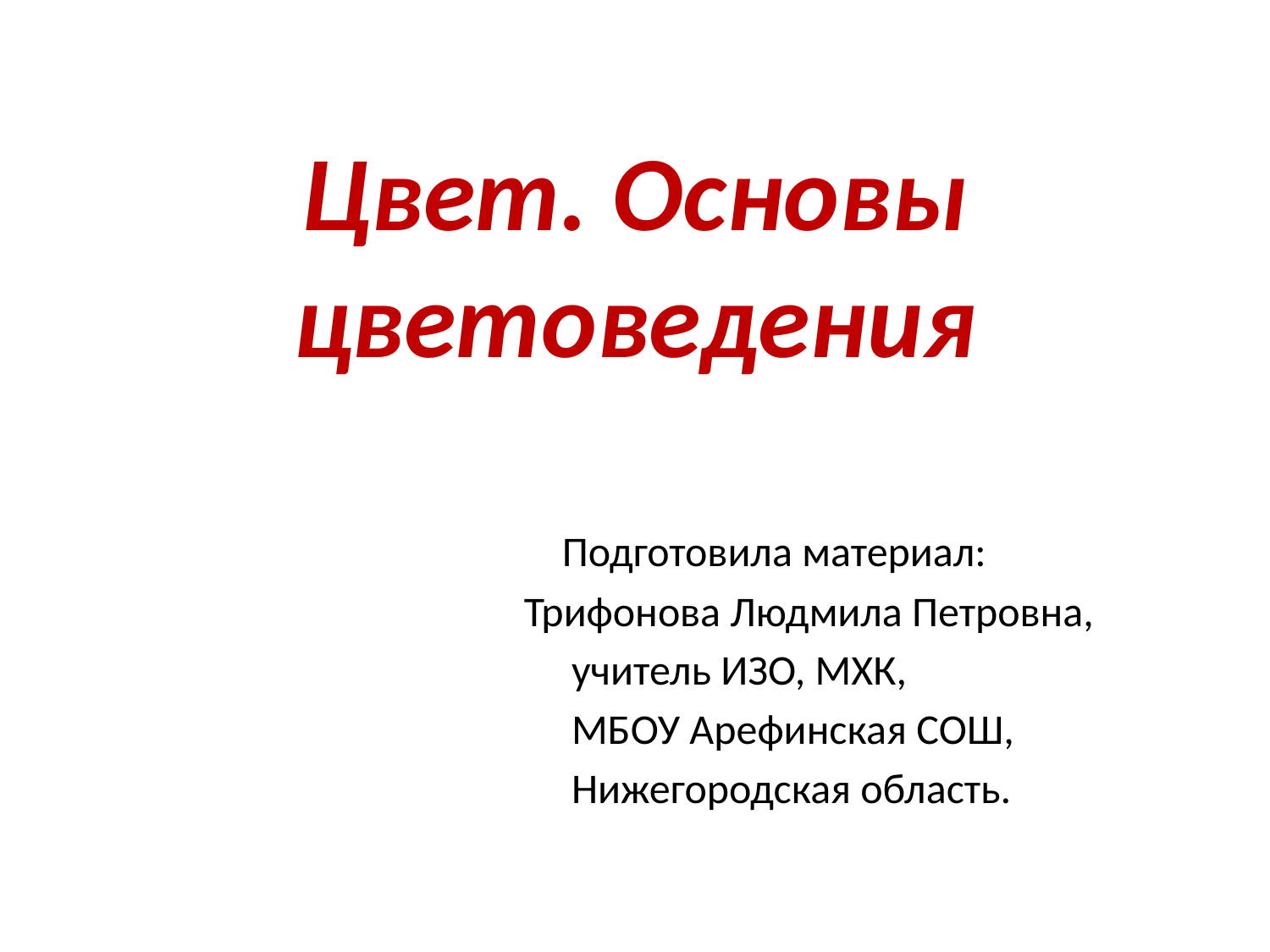

# Цвет. Основы цветоведения

                                                   Подготовила материал:
                                               Трифонова Людмила Петровна,
                                                    учитель ИЗО, МХК,
                                                    МБОУ Арефинская СОШ,
                                                    Нижегородская область.